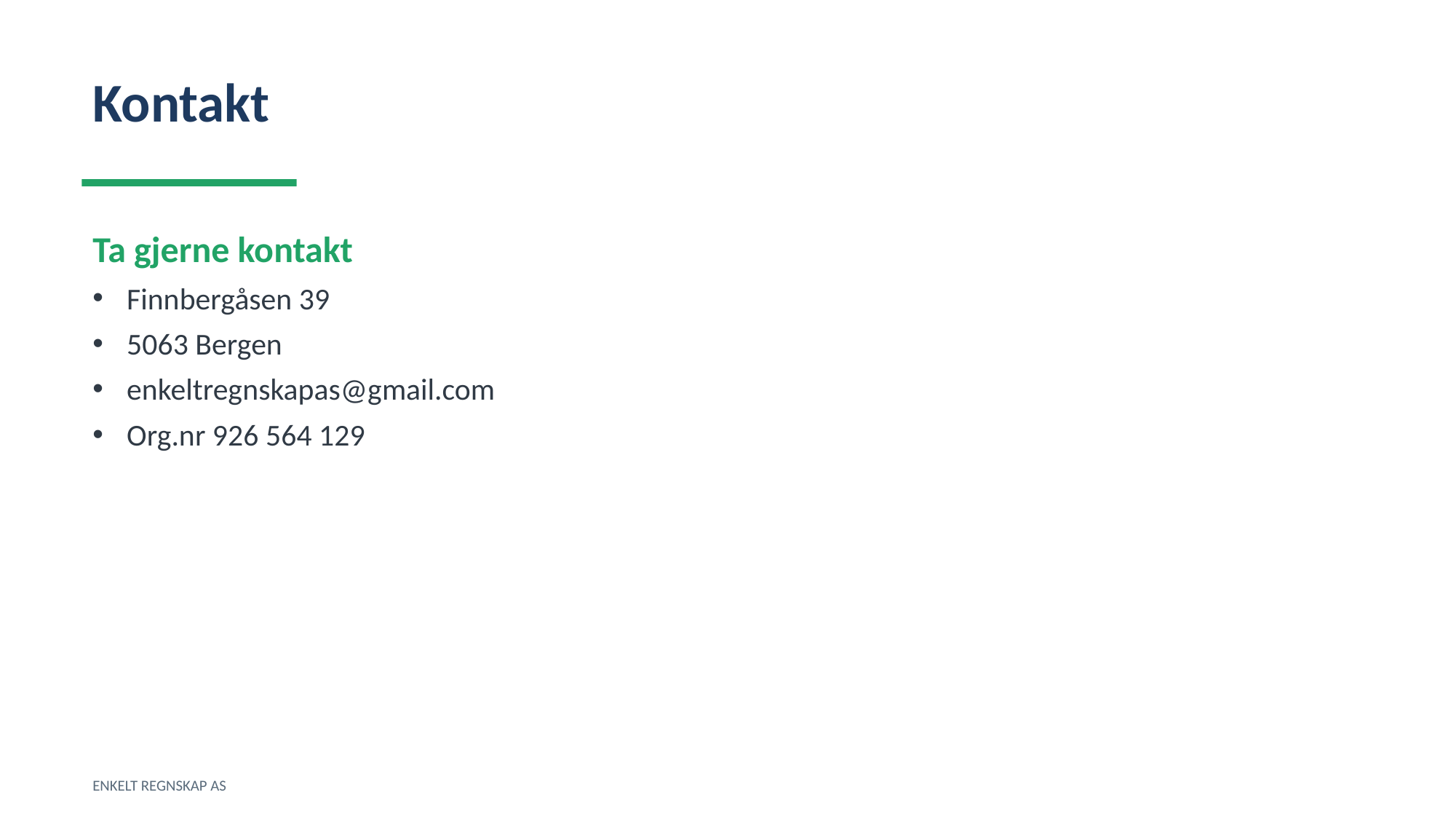

Kontakt

Ta gjerne kontakt
Finnbergåsen 39
5063 Bergen
enkeltregnskapas@gmail.com
Org.nr 926 564 129
ENKELT REGNSKAP AS